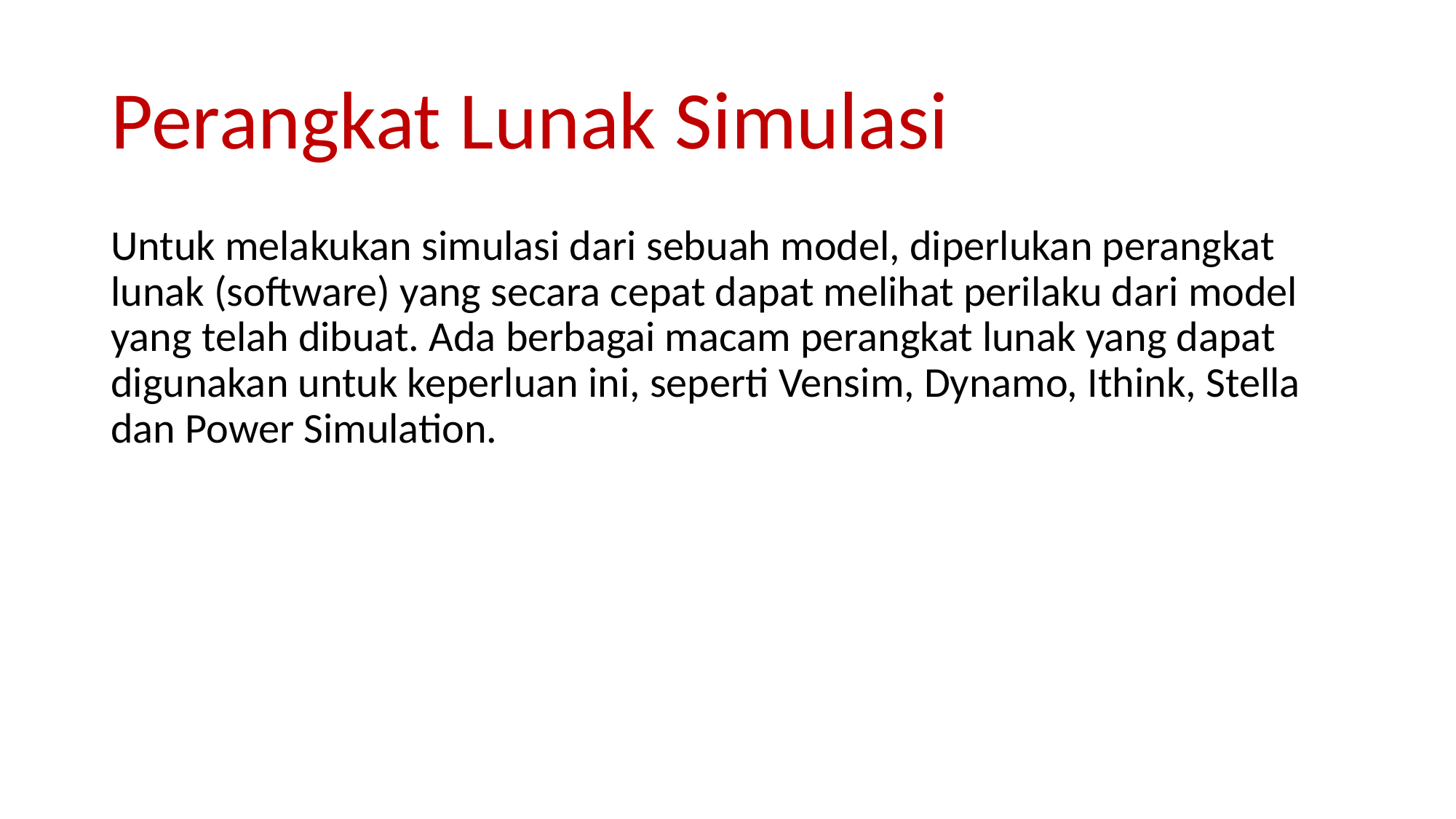

# Perangkat Lunak Simulasi
Untuk melakukan simulasi dari sebuah model, diperlukan perangkat lunak (software) yang secara cepat dapat melihat perilaku dari model yang telah dibuat. Ada berbagai macam perangkat lunak yang dapat digunakan untuk keperluan ini, seperti Vensim, Dynamo, Ithink, Stella dan Power Simulation.